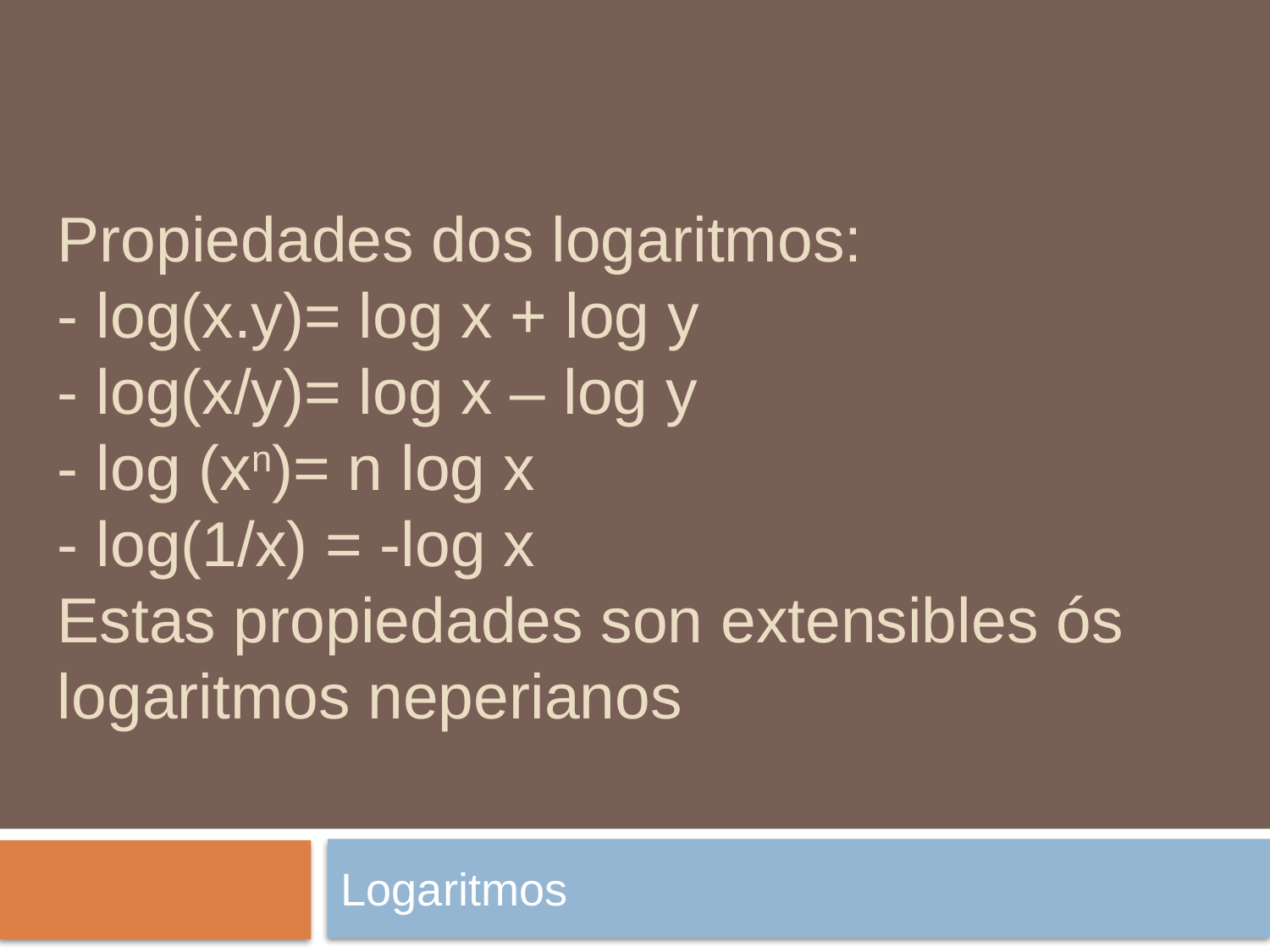

# Propiedades dos logaritmos: - log(x.y)= log x + log y - log(x/y)= log x – log y - log (xn)= n log x - log(1/x) = -log x Estas propiedades son extensibles ós logaritmos neperianos
Logaritmos